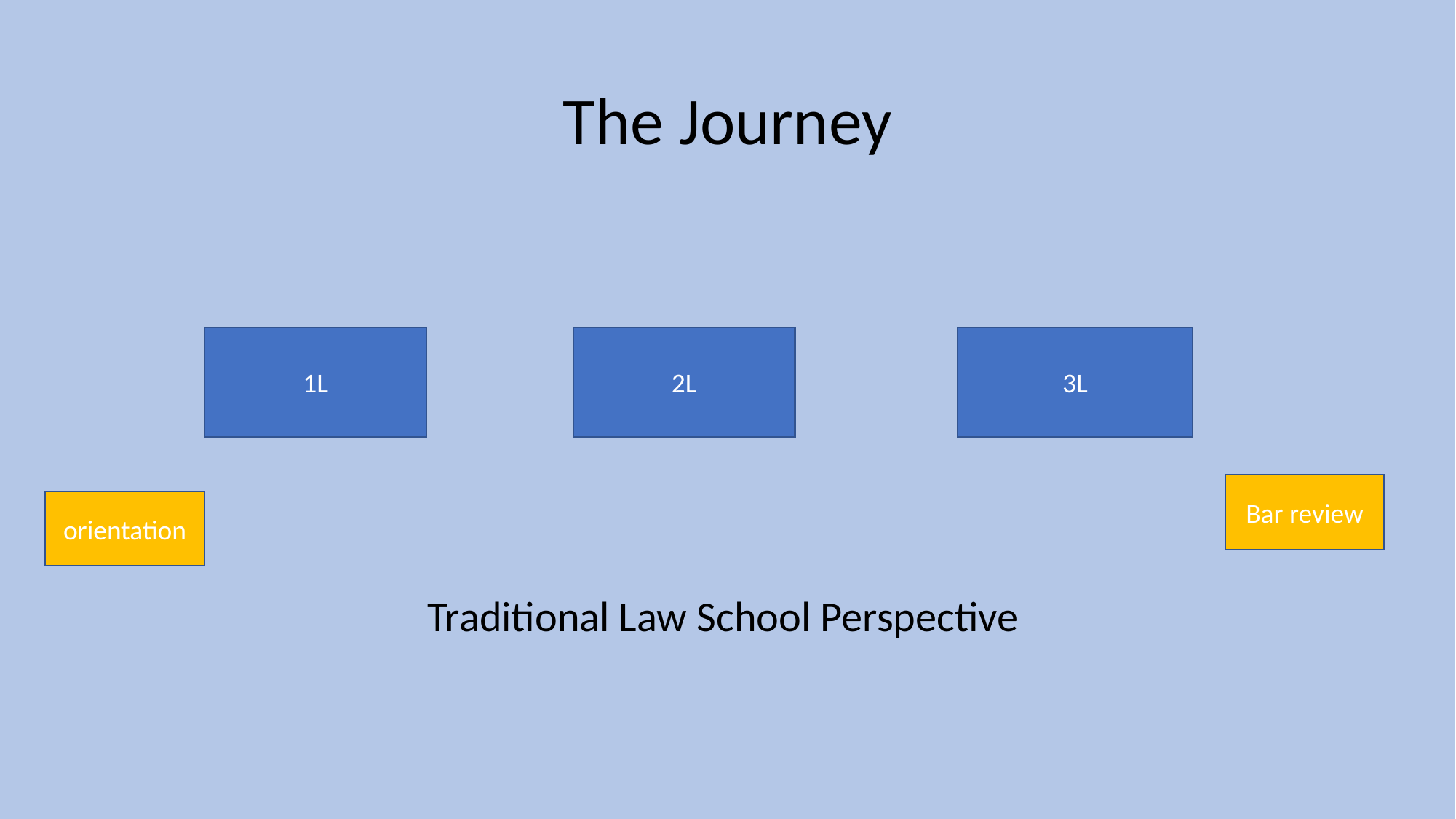

# The Journey

Traditional Law School Perspective
1L
2L
3L
Bar review
orientation